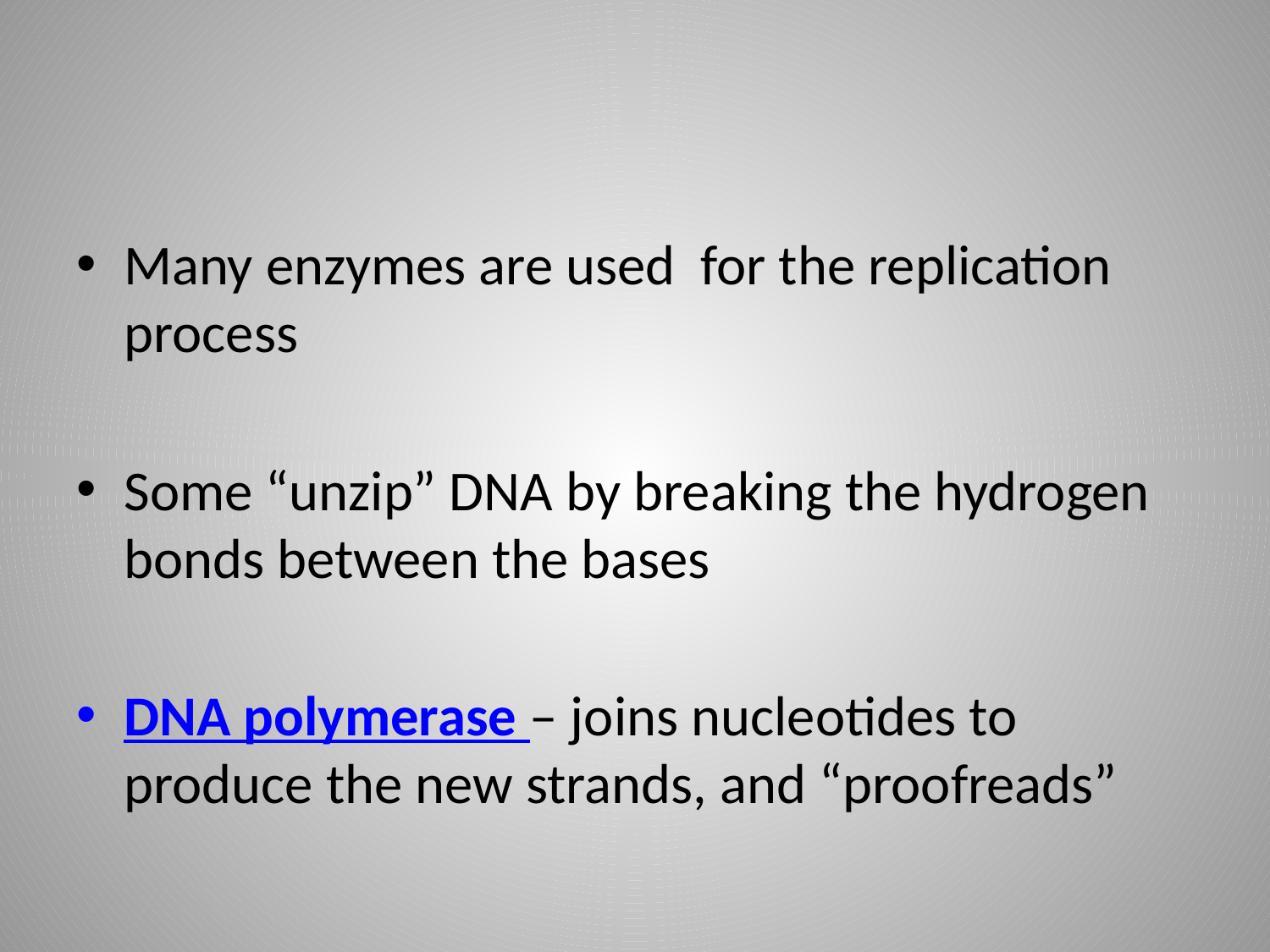

#
Many enzymes are used  for the replication process

Some “unzip” DNA by breaking the hydrogen bonds between the bases

DNA polymerase – joins nucleotides to produce the new strands, and “proofreads”